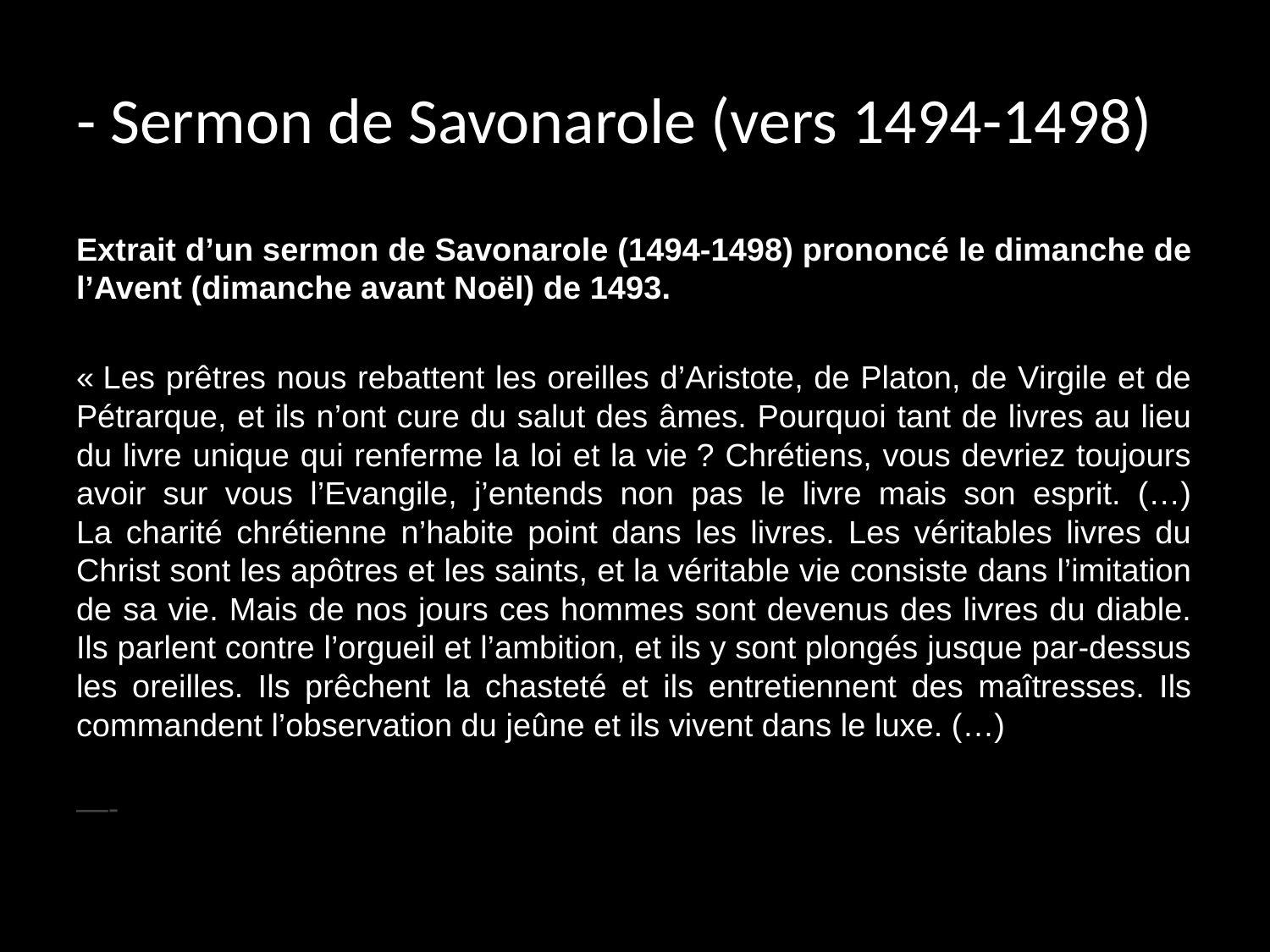

# - Sermon de Savonarole (vers 1494-1498)
Extrait d’un sermon de Savonarole (1494-1498) prononcé le dimanche de l’Avent (dimanche avant Noël) de 1493.

« Les prêtres nous rebattent les oreilles d’Aristote, de Platon, de Virgile et de Pétrarque, et ils n’ont cure du salut des âmes. Pourquoi tant de livres au lieu du livre unique qui renferme la loi et la vie ? Chrétiens, vous devriez toujours avoir sur vous l’Evangile, j’entends non pas le livre mais son esprit. (…)
La charité chrétienne n’habite point dans les livres. Les véritables livres du Christ sont les apôtres et les saints, et la véritable vie consiste dans l’imitation de sa vie. Mais de nos jours ces hommes sont devenus des livres du diable. Ils parlent contre l’orgueil et l’ambition, et ils y sont plongés jusque par-dessus les oreilles. Ils prêchent la chasteté et ils entretiennent des maîtresses. Ils commandent l’observation du jeûne et ils vivent dans le luxe. (…)
—-